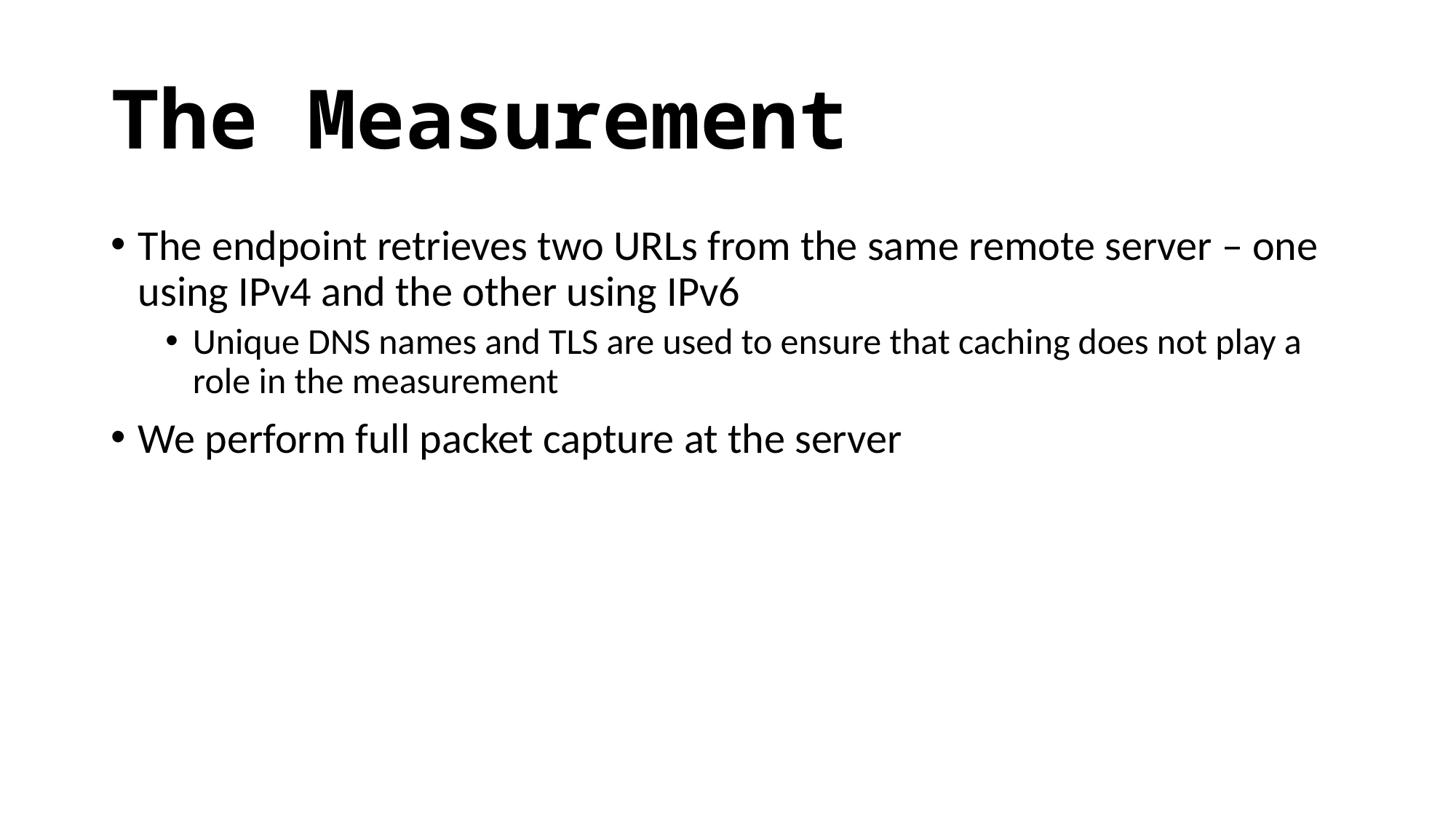

# The Measurement
The endpoint retrieves two URLs from the same remote server – one using IPv4 and the other using IPv6
Unique DNS names and TLS are used to ensure that caching does not play a role in the measurement
We perform full packet capture at the server